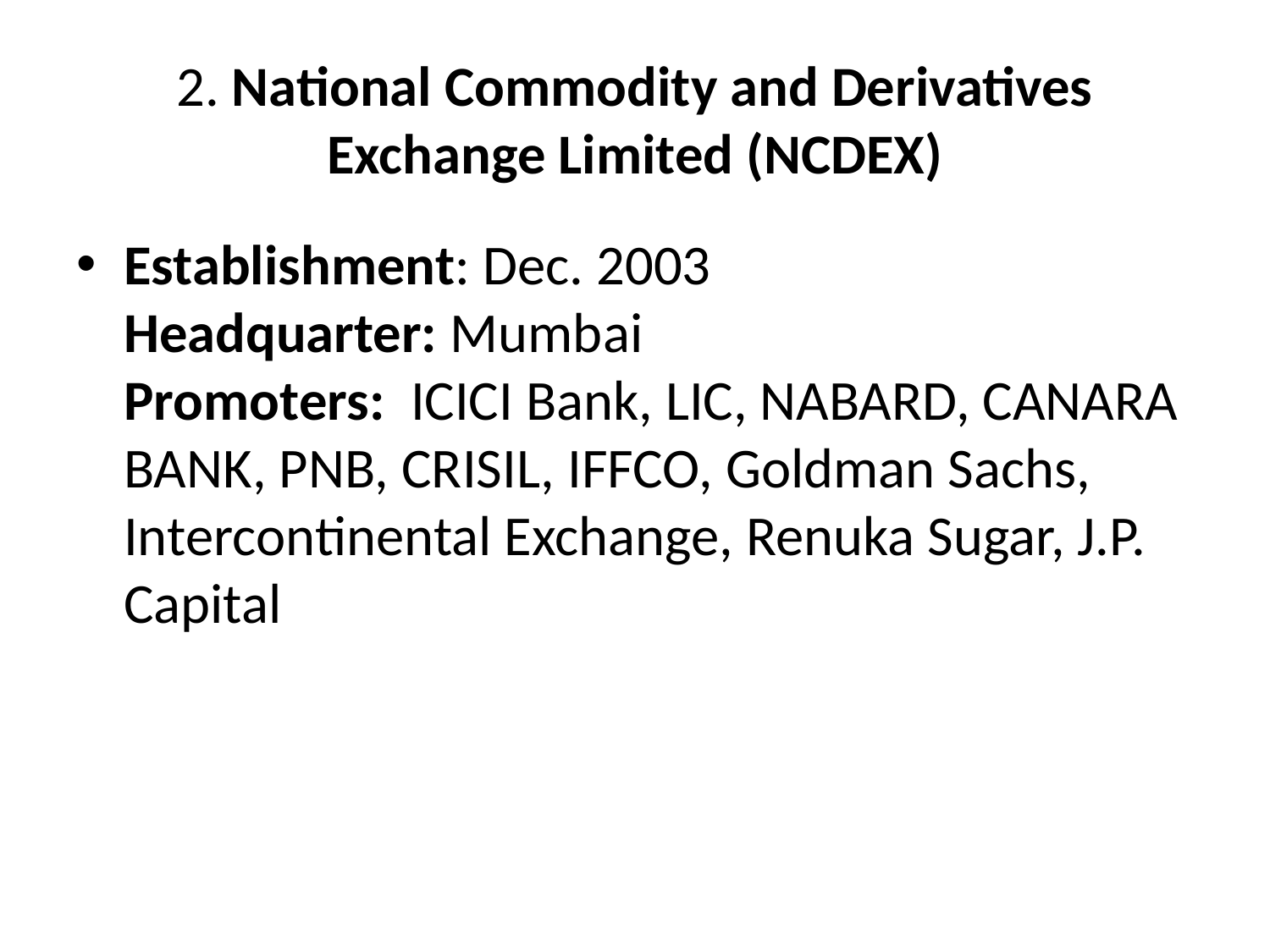

# 2. National Commodity and Derivatives Exchange Limited (NCDEX)
Establishment: Dec. 2003
Headquarter: Mumbai 
Promoters:  ICICI Bank, LIC, NABARD, CANARA BANK, PNB, CRISIL, IFFCO, Goldman Sachs, Intercontinental Exchange, Renuka Sugar, J.P. Capital